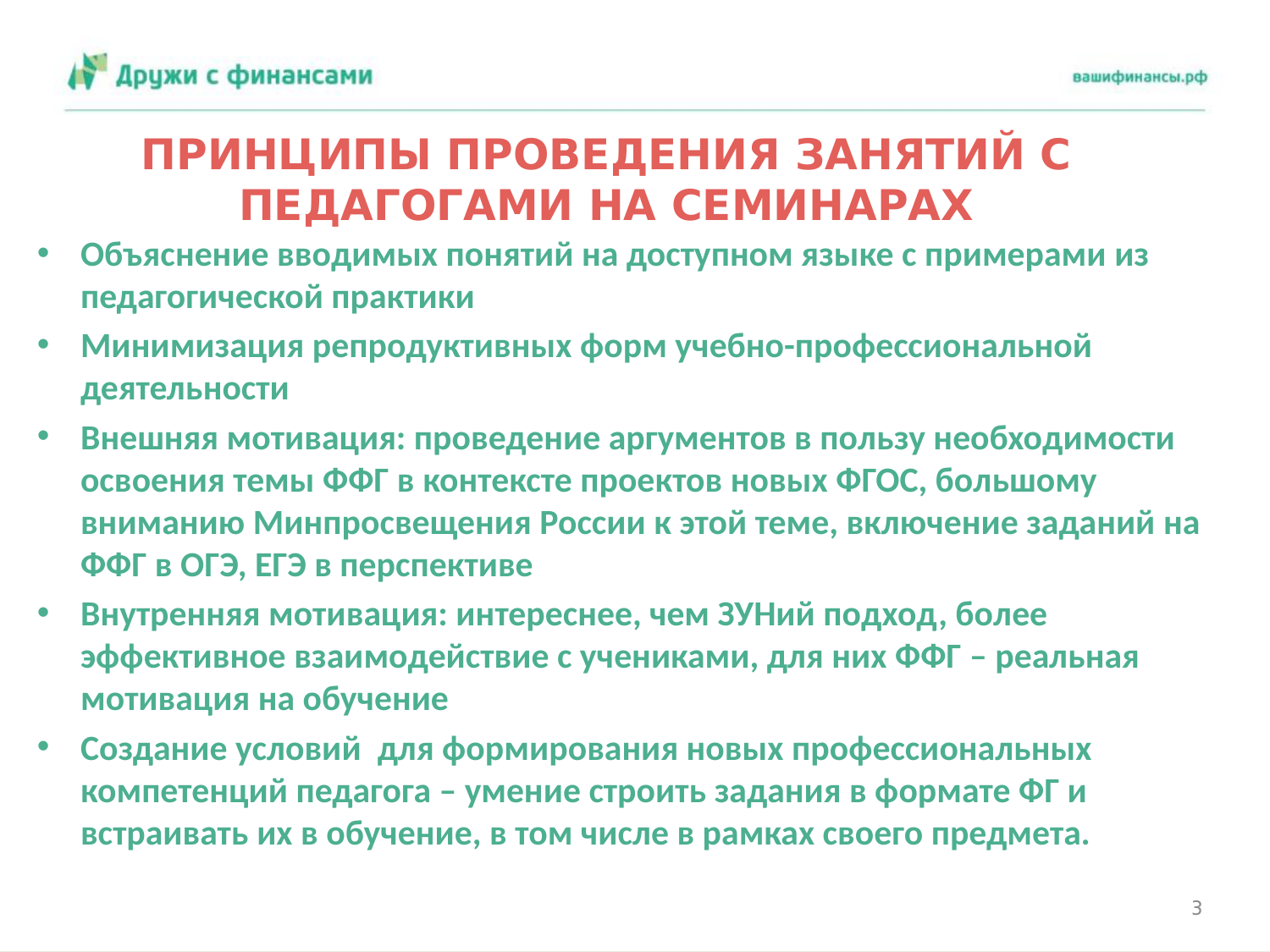

# ПРИНЦИПЫ ПРОВЕДЕНИЯ ЗАНЯТИЙ С ПЕДАГОГАМИ НА СЕМИНАРАХ
Объяснение вводимых понятий на доступном языке с примерами из педагогической практики
Минимизация репродуктивных форм учебно-профессиональной деятельности
Внешняя мотивация: проведение аргументов в пользу необходимости освоения темы ФФГ в контексте проектов новых ФГОС, большому вниманию Минпросвещения России к этой теме, включение заданий на ФФГ в ОГЭ, ЕГЭ в перспективе
Внутренняя мотивация: интереснее, чем ЗУНий подход, более эффективное взаимодействие с учениками, для них ФФГ – реальная мотивация на обучение
Создание условий  для формирования новых профессиональных компетенций педагога – умение строить задания в формате ФГ и встраивать их в обучение, в том числе в рамках своего предмета.
3